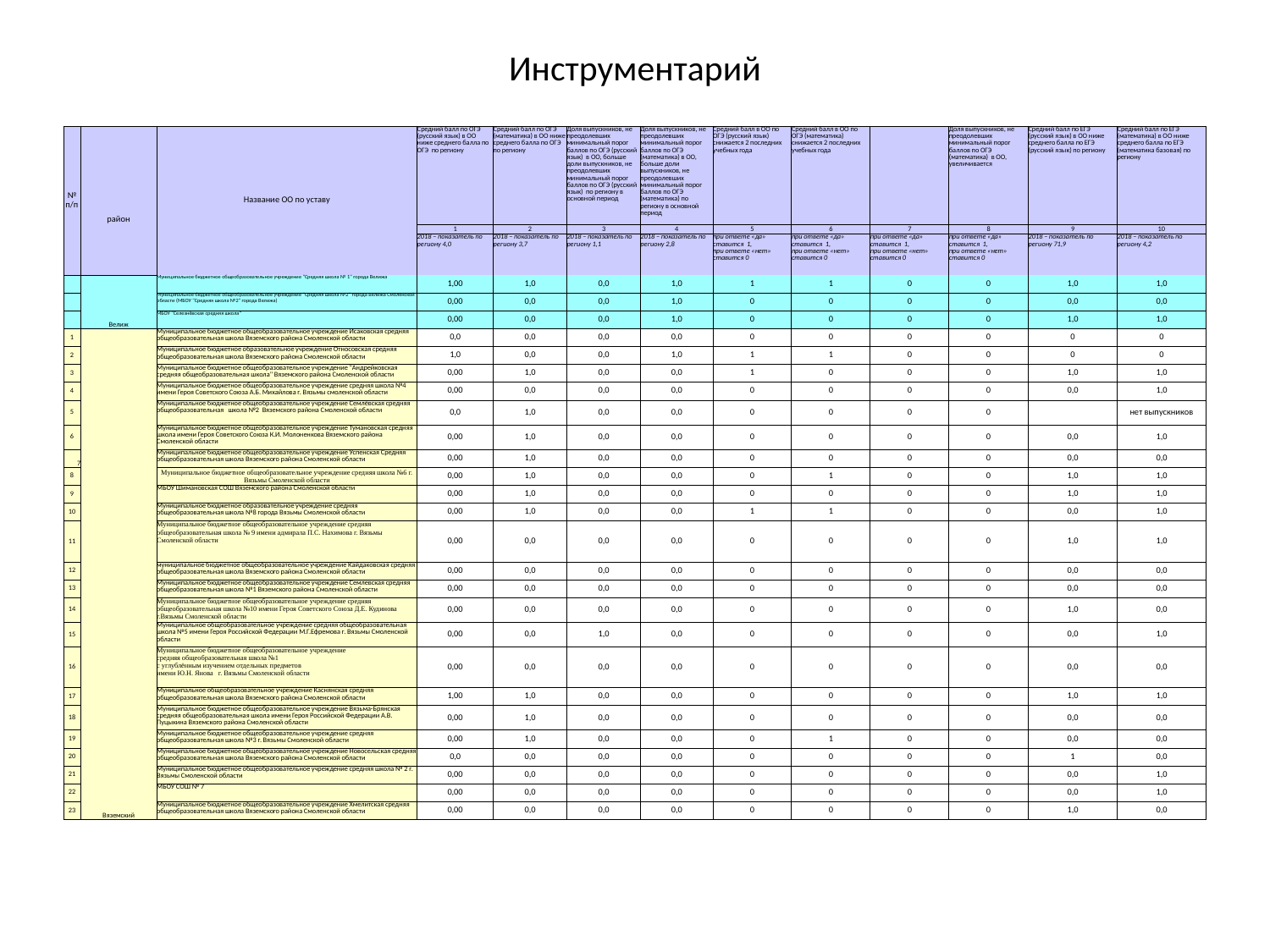

# Инструментарий
| № п/п | район | Название ОО по уставу | Средний балл по ОГЭ (русский язык) в ОО ниже среднего балла по ОГЭ по региону | Средний балл по ОГЭ (математика) в ОО ниже среднего балла по ОГЭ по региону | Доля выпускников, не преодолевших минимальный порог баллов по ОГЭ (русский язык) в ОО, больше доли выпускников, не преодолевших минимальный порог баллов по ОГЭ (русский язык) по региону в основной период | Доля выпускников, не преодолевших минимальный порог баллов по ОГЭ (математика) в ОО, больше доли выпускников, не преодолевших минимальный порог баллов по ОГЭ (математика) по региону в основной период | Средний балл в ОО по ОГЭ (русский язык) снижается 2 последних учебных года | Средний балл в ОО по ОГЭ (математика) снижается 2 последних учебных года |  | Доля выпускников, не преодолевших минимальный порог баллов по ОГЭ (математика) в ОО, увеличивается | Средний балл по ЕГЭ (русский язык) в ОО ниже среднего балла по ЕГЭ (русский язык) по региону | Средний балл по ЕГЭ (математика) в ОО ниже среднего балла по ЕГЭ (математика базовая) по региону |
| --- | --- | --- | --- | --- | --- | --- | --- | --- | --- | --- | --- | --- |
|  |  |  | 1 | 2 | 3 | 4 | 5 | 6 | 7 | 8 | 9 | 10 |
|  |  |  | 2018 – показатель по региону 4,0 | 2018 – показатель по региону 3,7 | 2018 – показатель по региону 1,1 | 2018 – показатель по региону 2,8 | при ответе «да» ставится 1, при ответе «нет» ставится 0 | при ответе «да» ставится 1, при ответе «нет» ставится 0 | при ответе «да» ставится 1, при ответе «нет» ставится 0 | при ответе «да» ставится 1, при ответе «нет» ставится 0 | 2018 – показатель по региону 71,9 | 2018 – показатель по региону 4,2 |
|  | Велиж | Муниципальное бюджетное общеобразовательное учреждение "Средняя школа № 1" города Велижа | 1,00 | 1,0 | 0,0 | 1,0 | 1 | 1 | 0 | 0 | 1,0 | 1,0 |
|  |  | Муниципальное бюджетное общеобразовательное учреждение "Средняя школа №2" города Велижа Смоленской области (МБОУ "Средняя школа №2" города Велижа) | 0,00 | 0,0 | 0,0 | 1,0 | 0 | 0 | 0 | 0 | 0,0 | 0,0 |
|  |  | МБОУ "Селезнёвская средняя школа" | 0,00 | 0,0 | 0,0 | 1,0 | 0 | 0 | 0 | 0 | 1,0 | 1,0 |
| 1 | Вяземский | Муниципальное бюджетное общеобразовательное учреждение Исаковская средняя общеобразовательная школа Вяземского района Смоленской области | 0,0 | 0,0 | 0,0 | 0,0 | 0 | 0 | 0 | 0 | 0 | 0 |
| 2 |  | Муниципальное бюджетное образовательное учреждение Относовская средняя общеобразовательная школа Вяземского района Смоленской области | 1,0 | 0,0 | 0,0 | 1,0 | 1 | 1 | 0 | 0 | 0 | 0 |
| 3 |  | Муниципальное бюджетное общеобразовательное учреждение "Андрейковская средняя общеобразовательная школа" Вяземского района Смоленской области | 0,00 | 1,0 | 0,0 | 0,0 | 1 | 0 | 0 | 0 | 1,0 | 1,0 |
| 4 |  | Муниципальное бюджетное общеобразовательное учреждение средняя школа №4 имени Героя Советского Союза А.Б. Михайлова г. Вязьмы смоленской области | 0,00 | 0,0 | 0,0 | 0,0 | 0 | 0 | 0 | 0 | 0,0 | 1,0 |
| 5 |  | Муниципальное бюджетное общеобразовательное учреждение Семлёвская средняя общеобразовательная школа №2 Вяземского района Смоленской области | 0,0 | 1,0 | 0,0 | 0,0 | 0 | 0 | 0 | 0 |  | нет выпускников |
| 6 |  | Муниципальное бюджетное общеобразовательное учреждение Тумановская средняя школа имени Героя Советского Союза К.И. Молоненкова Вяземского района Смоленской области | 0,00 | 1,0 | 0,0 | 0,0 | 0 | 0 | 0 | 0 | 0,0 | 1,0 |
| 7 |  | Муниципальное бюджетное общеобразовательное учреждение Успенская Средняя общеобразовательная школа Вяземского района Смоленской области | 0,00 | 1,0 | 0,0 | 0,0 | 0 | 0 | 0 | 0 | 0,0 | 0,0 |
| 8 |  | Муниципальное бюджетное общеобразовательное учреждение средняя школа №6 г. Вязьмы Смоленской области | 0,00 | 1,0 | 0,0 | 0,0 | 0 | 1 | 0 | 0 | 1,0 | 1,0 |
| 9 |  | МБОУ Шимановская СОШ Вяземского района Смоленской области | 0,00 | 1,0 | 0,0 | 0,0 | 0 | 0 | 0 | 0 | 1,0 | 1,0 |
| 10 |  | Муниципальное бюджетное образовательное учреждение средняя общеобразовательная школа №8 города Вязьмы Смоленской области | 0,00 | 1,0 | 0,0 | 0,0 | 1 | 1 | 0 | 0 | 0,0 | 1,0 |
| 11 |  | Муниципальное бюджетное общеобразовательное учреждение средняя общеобразовательная школа № 9 имени адмирала П.С. Нахимова г. Вязьмы Смоленской области | 0,00 | 0,0 | 0,0 | 0,0 | 0 | 0 | 0 | 0 | 1,0 | 1,0 |
| 12 |  | муниципальное бюджетное общеобразовательное учреждение Кайдаковская средняя общеобразовательная школа Вяземского района Смоленской области | 0,00 | 0,0 | 0,0 | 0,0 | 0 | 0 | 0 | 0 | 0,0 | 0,0 |
| 13 |  | Муниципальное бюджетное общеобразовательное учреждение Семлевская средняя общеобразовательная школа №1 Вяземского района Смоленской области | 0,00 | 0,0 | 0,0 | 0,0 | 0 | 0 | 0 | 0 | 0,0 | 0,0 |
| 14 |  | Муниципальное бюджетное общеобразовательное учреждение средняя общеобразовательная школа №10 имени Героя Советского Союза Д.Е. Кудинова г.Вязьмы Смоленской области | 0,00 | 0,0 | 0,0 | 0,0 | 0 | 0 | 0 | 0 | 1,0 | 0,0 |
| 15 |  | Муниципальное общеобразовательное учреждение средняя общеобразовательная школа №5 имени Героя Российской Федерации М.Г.Ефремова г. Вязьмы Смоленской области | 0,00 | 0,0 | 1,0 | 0,0 | 0 | 0 | 0 | 0 | 0,0 | 1,0 |
| 16 |  | Муниципальное бюджетное общеобразовательное учреждение средняя общеобразовательная школа №1 с углублённым изучением отдельных предметов имени Ю.Н. Янова г. Вязьмы Смоленской области | 0,00 | 0,0 | 0,0 | 0,0 | 0 | 0 | 0 | 0 | 0,0 | 0,0 |
| 17 |  | Муниципальное общеобразовательное учреждение Каснянская средняя общеобразовательная школа Вяземского района Смоленской области | 1,00 | 1,0 | 0,0 | 0,0 | 0 | 0 | 0 | 0 | 1,0 | 1,0 |
| 18 |  | Муниципальное бюджетное общеобразовательное учреждение Вязьма-Брянская средняя общеобразовательная школа имени Героя Российской Федерации А.В. Пуцыкина Вяземского района Смоленской области | 0,00 | 1,0 | 0,0 | 0,0 | 0 | 0 | 0 | 0 | 0,0 | 0,0 |
| 19 |  | Муниципальное бюджетное общеобразовательное учреждение средняя общеобразовательная школа №3 г. Вязьмы Смоленской области | 0,00 | 1,0 | 0,0 | 0,0 | 0 | 1 | 0 | 0 | 0,0 | 0,0 |
| 20 |  | Муниципальное бюджетное общеобразовательное учреждение Новосельская средняя общеобразовательная школа Вяземского района Смоленской области | 0,0 | 0,0 | 0,0 | 0,0 | 0 | 0 | 0 | 0 | 1 | 0,0 |
| 21 |  | Муниципальное бюджетное общеобразовательное учреждение средняя школа № 2 г. Вязьмы Смоленской области | 0,00 | 0,0 | 0,0 | 0,0 | 0 | 0 | 0 | 0 | 0,0 | 1,0 |
| 22 |  | МБОУ СОШ № 7 | 0,00 | 0,0 | 0,0 | 0,0 | 0 | 0 | 0 | 0 | 0,0 | 1,0 |
| 23 |  | Муниципальное бюджетное общеобразовательное учреждение Хмелитская средняя общеобразовательная школа Вяземского района Смоленской области | 0,00 | 0,0 | 0,0 | 0,0 | 0 | 0 | 0 | 0 | 1,0 | 0,0 |